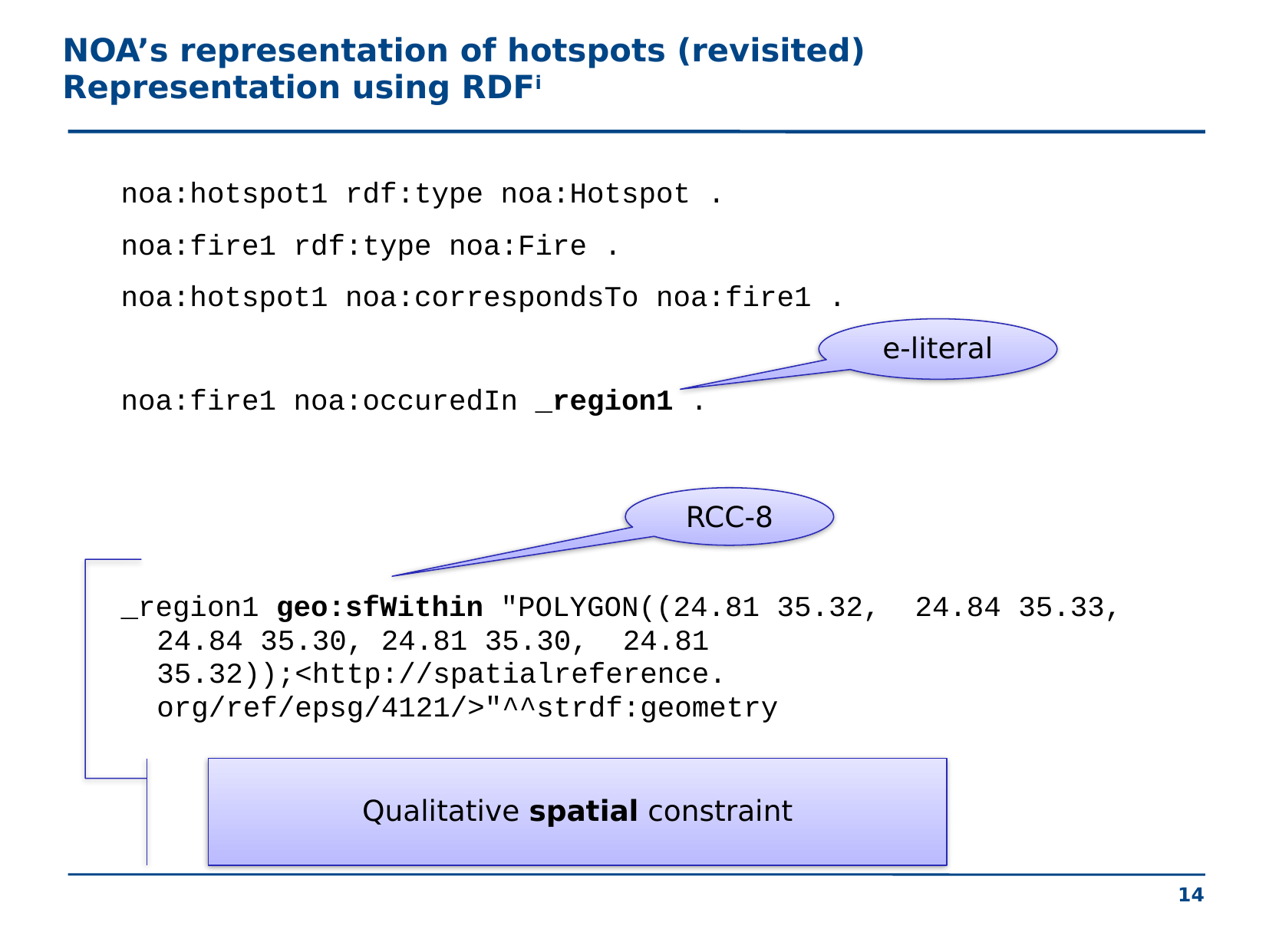

# NOA’s representation of hotspots (revisited) Representation using RDFi
noa:hotspot1 rdf:type noa:Hotspot .
noa:fire1 rdf:type noa:Fire .
noa:hotspot1 noa:correspondsTo noa:fire1 .

noa:fire1 noa:occuredIn _region1 .

_region1 geo:sfWithin "POLYGON((24.81 35.32,  24.84 35.33, 24.84 35.30, 24.81 35.30,  24.81 35.32));<http://spatialreference.  org/ref/epsg/4121/>"^^strdf:geometry

e-literal
RCC-8
Qualitative spatial constraint
14